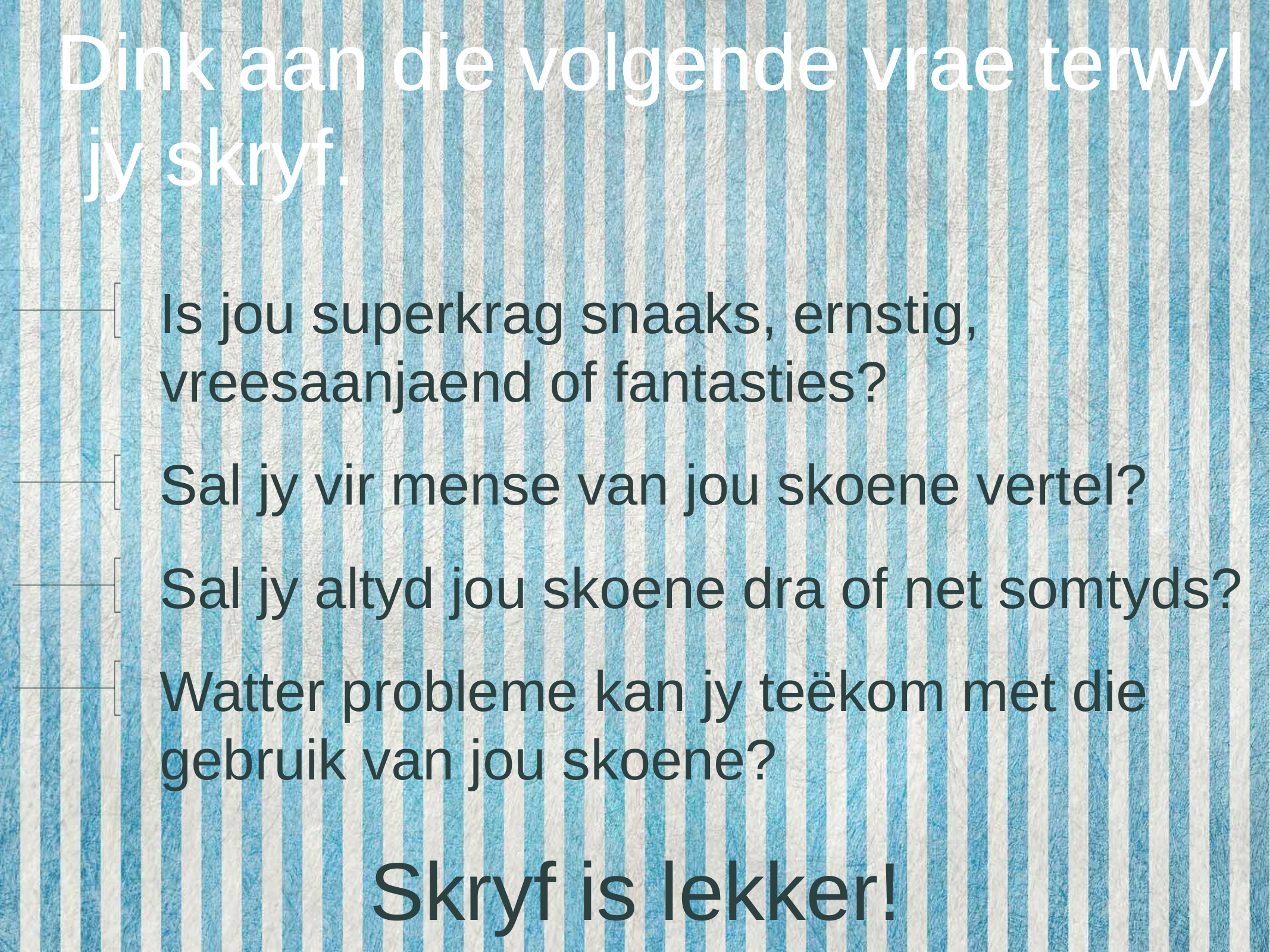

# Dink aan die volgende vrae terwyl jy skryf.
Is jou superkrag snaaks, ernstig, vreesaanjaend of fantasties?
Sal jy vir mense van jou skoene vertel?
Sal jy altyd jou skoene dra of net somtyds?
Watter probleme kan jy teëkom met die gebruik van jou skoene?
Skryf is lekker!